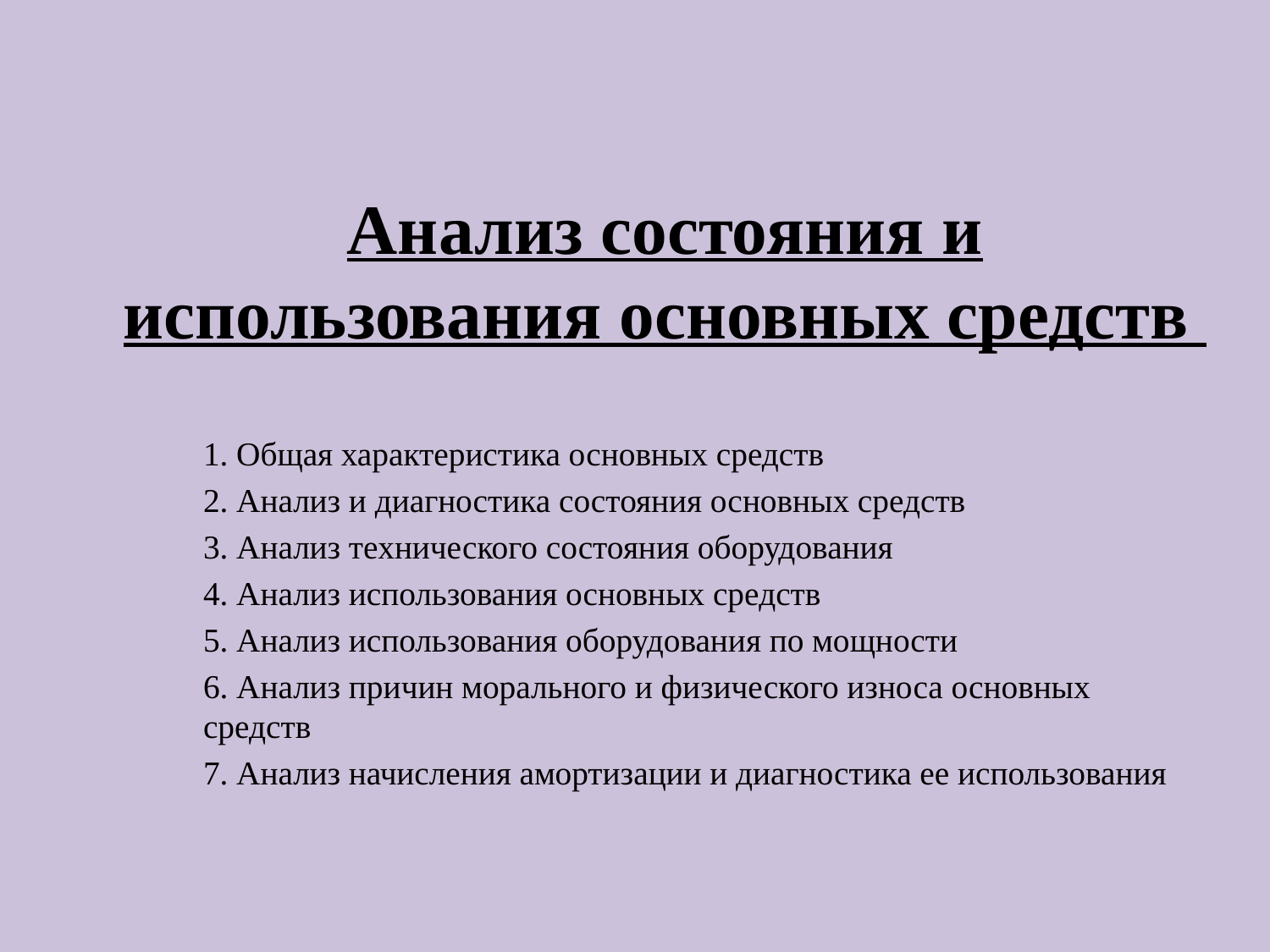

# Анализ состояния и использования основных средств
1. Общая характеристика основных средств
2. Анализ и диагностика состояния основных средств
3. Анализ технического состояния оборудования
4. Анализ использования основных средств
5. Анализ использования оборудования по мощности
6. Анализ причин морального и физического износа основных средств
7. Анализ начисления амортизации и диагностика ее использования